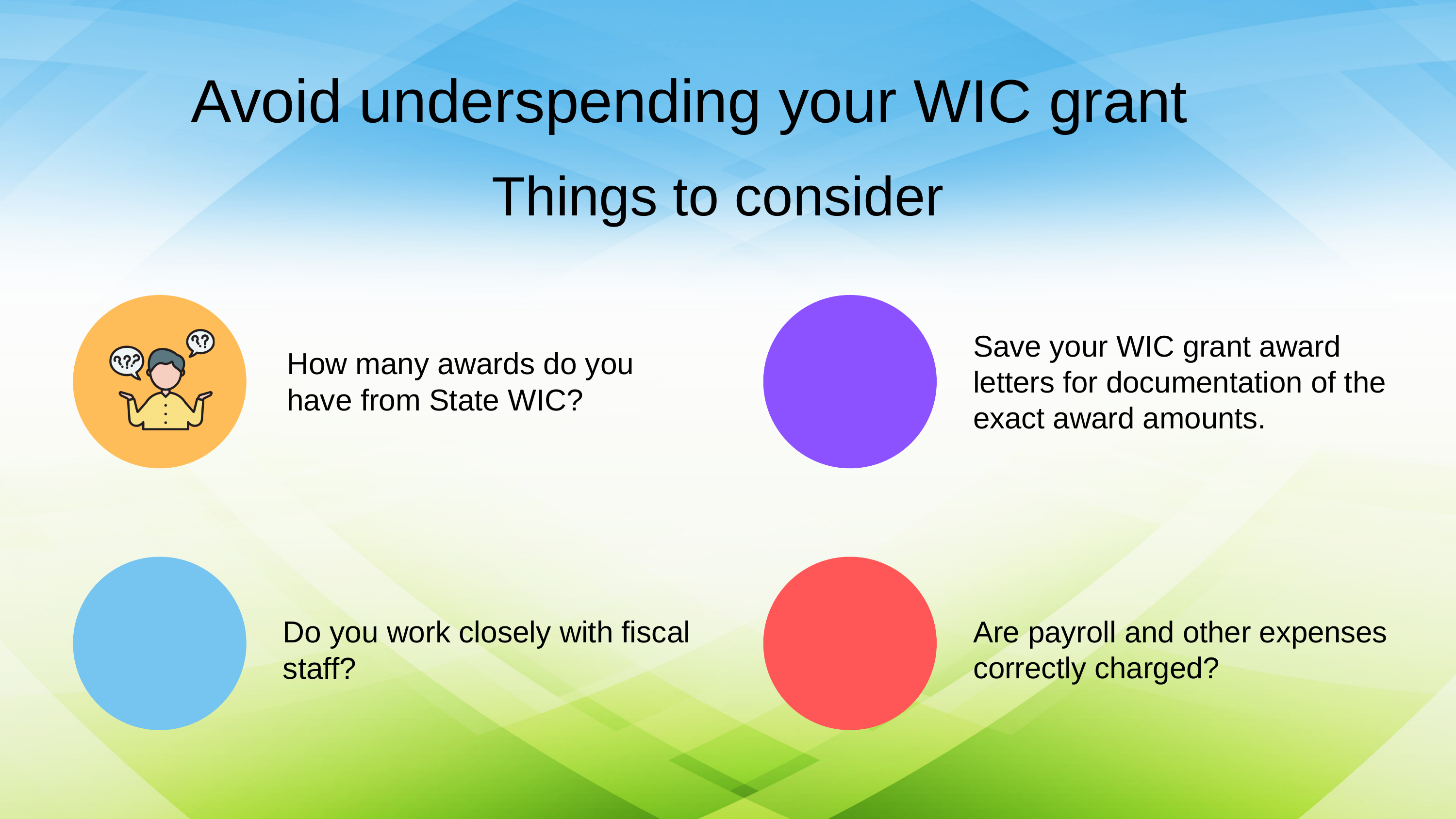

Avoid underspending your WIC grant
Things to consider

How many awards do you have from State WIC?

Save your WIC grant award letters for documentation of the exact award amounts.

Do you work closely with fiscal staff?

Are payroll and other expenses correctly charged?